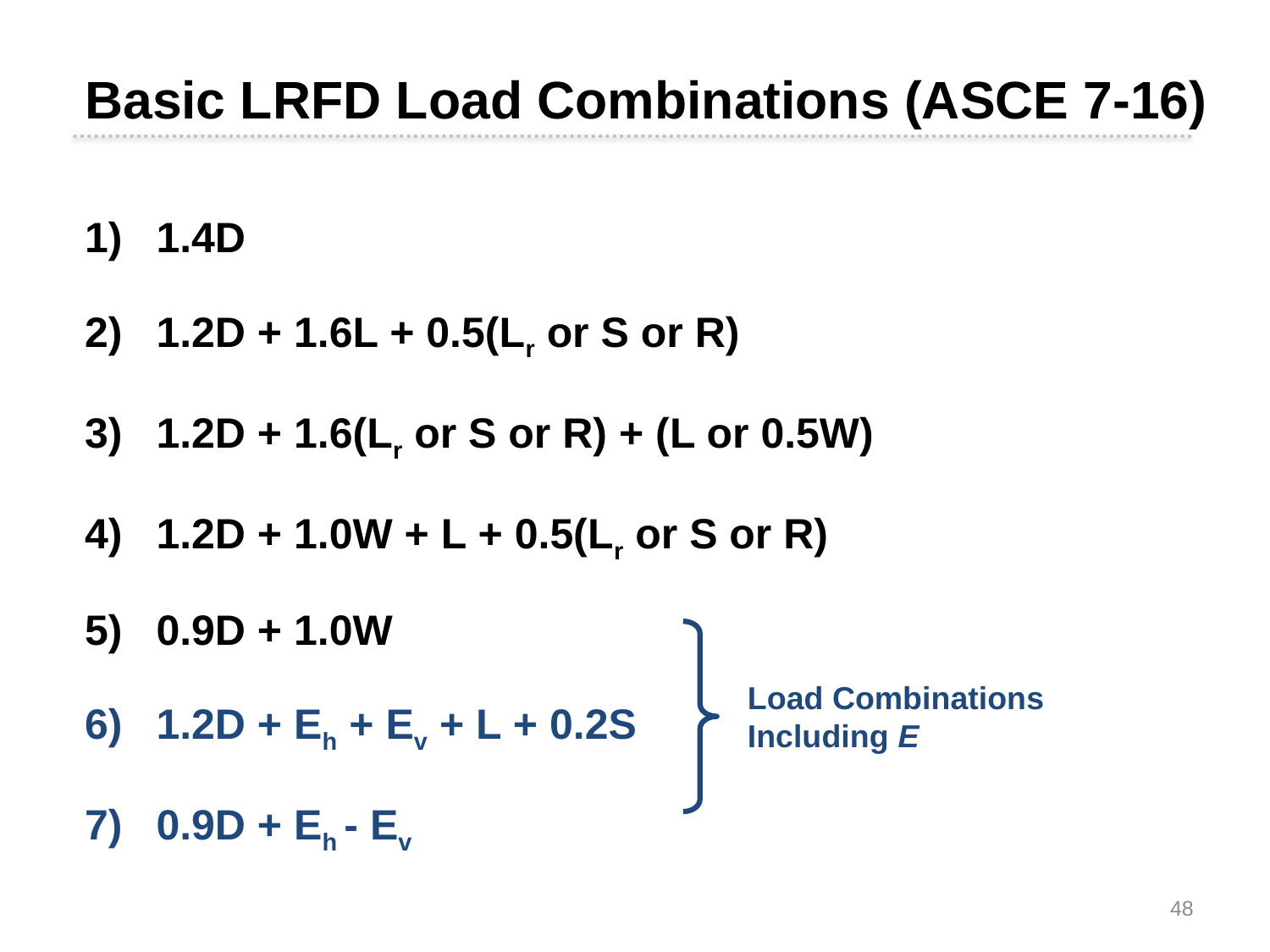

Basic LRFD Load Combinations (ASCE 7-16)
1.4D
1.2D + 1.6L + 0.5(Lr or S or R)
1.2D + 1.6(Lr or S or R) + (L or 0.5W)
1.2D + 1.0W + L + 0.5(Lr or S or R)
0.9D + 1.0W
1.2D + Eh + Ev + L + 0.2S
0.9D + Eh - Ev

Load Combinations Including E
48